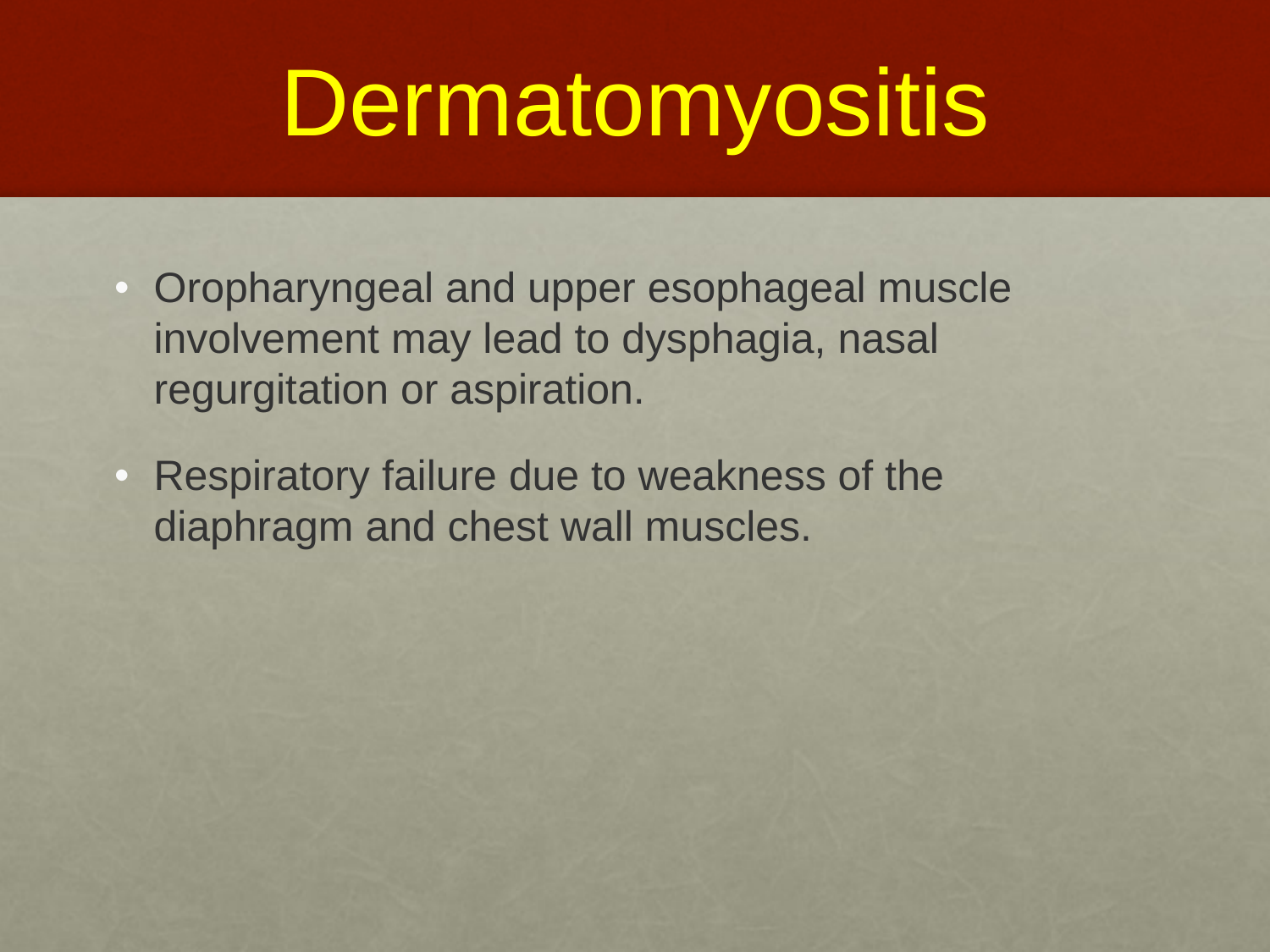

# Dermatomyositis
Oropharyngeal and upper esophageal muscle involvement may lead to dysphagia, nasal regurgitation or aspiration.
Respiratory failure due to weakness of the diaphragm and chest wall muscles.